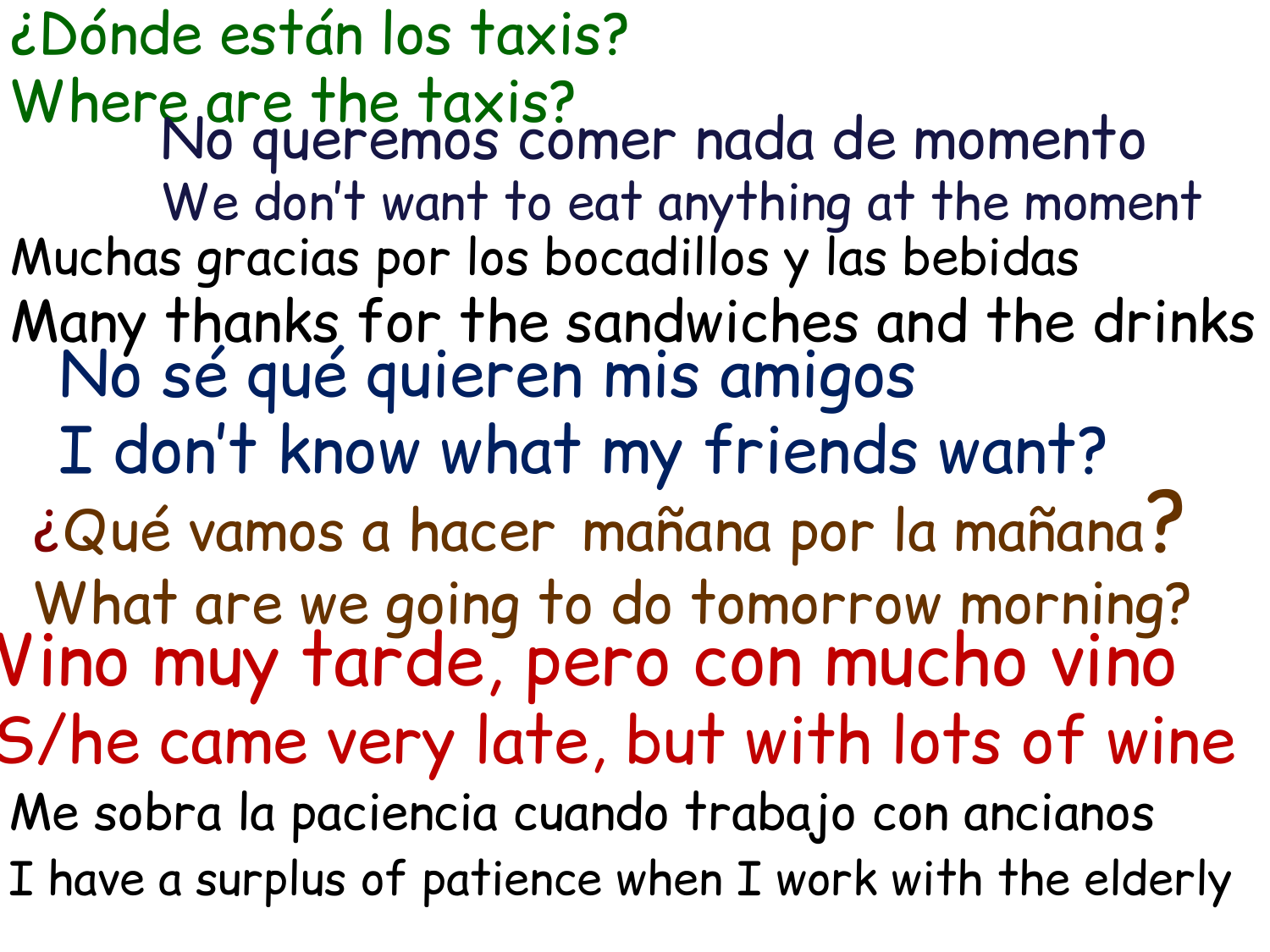

¿Dónde están los taxis?
Where are the taxis?
No queremos comer nada de momento
We don’t want to eat anything at the moment

Muchas gracias por los bocadillos y las bebidas
Many thanks for the sandwiches and the drinks
No sé qué quieren mis amigos
I don’t know what my friends want?
¿Qué vamos a hacer mañana por la mañana?
What are we going to do tomorrow morning?
Vino muy tarde, pero con mucho vino S/he came very late, but with lots of wine
Me sobra la paciencia cuando trabajo con ancianos
I have a surplus of patience when I work with the elderly